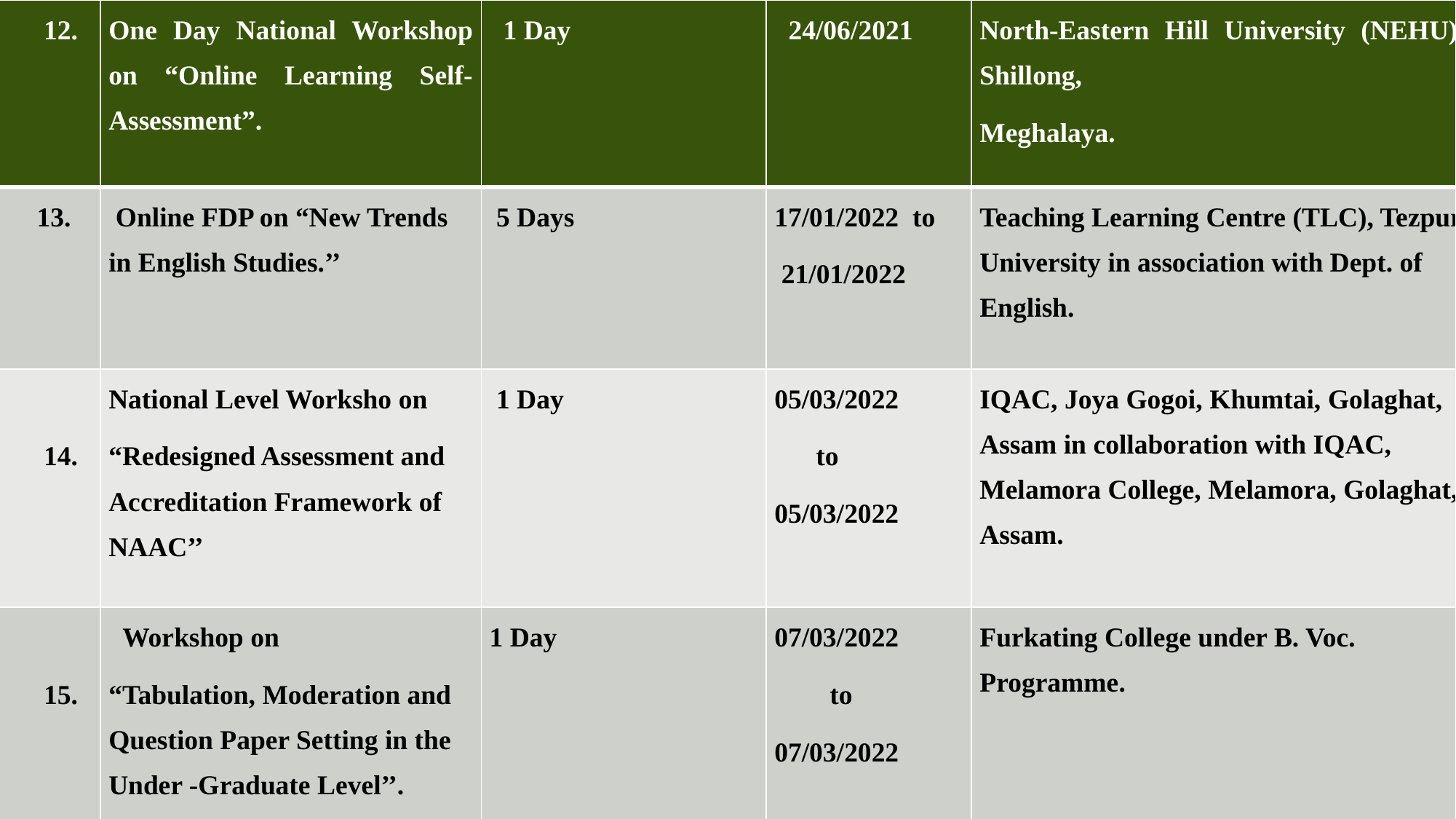

| 12. | One Day National Workshop on “Online Learning Self-Assessment”. | 1 Day | 24/06/2021 | North-Eastern Hill University (NEHU), Shillong, Meghalaya. |
| --- | --- | --- | --- | --- |
| 13. | Online FDP on “New Trends in English Studies.’’ | 5 Days | 17/01/2022 to 21/01/2022 | Teaching Learning Centre (TLC), Tezpur University in association with Dept. of English. |
| 14. | National Level Worksho on “Redesigned Assessment and Accreditation Framework of NAAC’’ | 1 Day | 05/03/2022 to 05/03/2022 | IQAC, Joya Gogoi, Khumtai, Golaghat, Assam in collaboration with IQAC, Melamora College, Melamora, Golaghat, Assam. |
| 15. | Workshop on “Tabulation, Moderation and Question Paper Setting in the Under -Graduate Level’’. | 1 Day | 07/03/2022 to 07/03/2022 | Furkating College under B. Voc. Programme. |
#